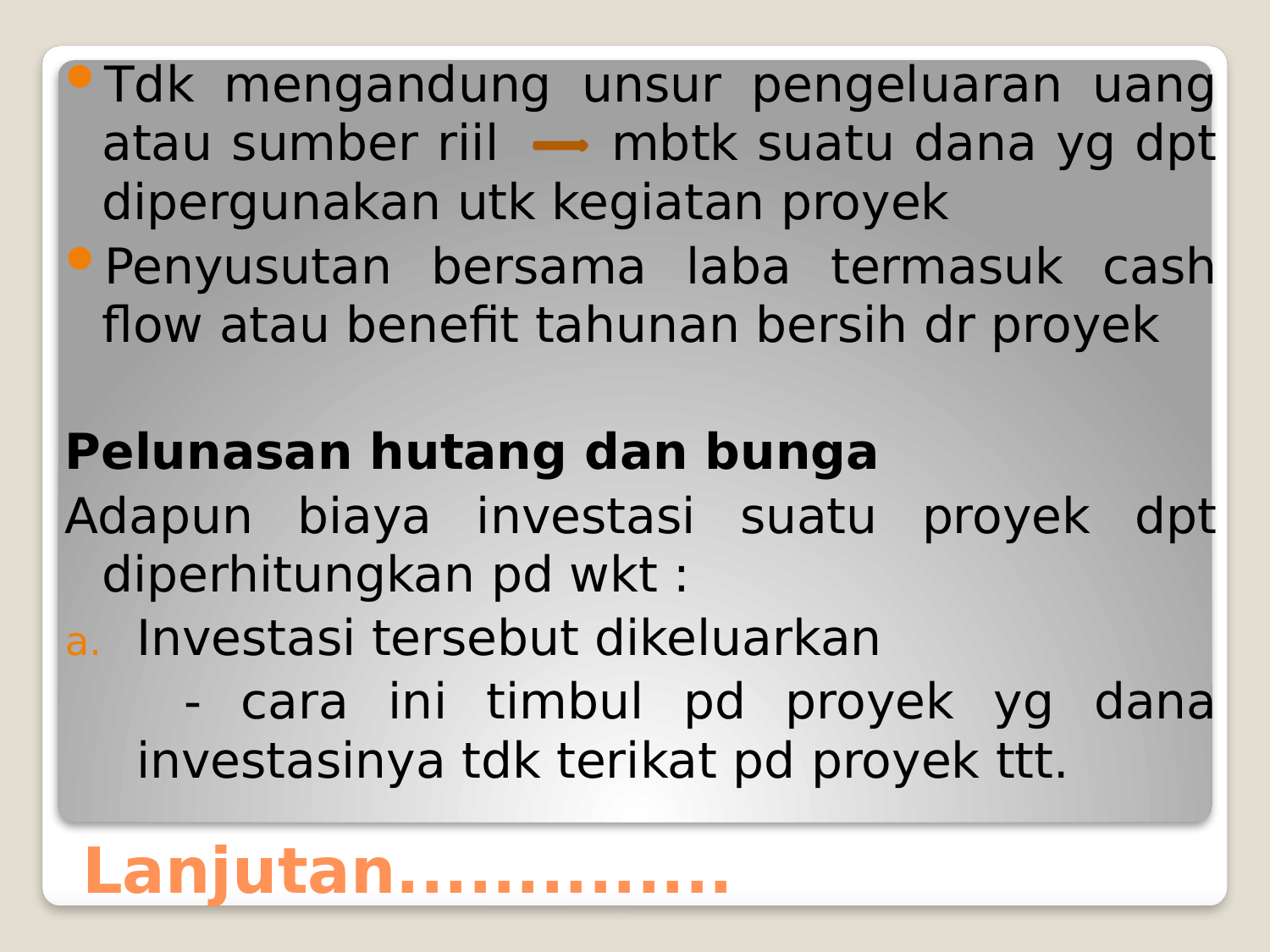

Tdk mengandung unsur pengeluaran uang atau sumber riil      mbtk suatu dana yg dpt dipergunakan utk kegiatan proyek
Penyusutan bersama laba termasuk cash flow atau benefit tahunan bersih dr proyek

Pelunasan hutang dan bunga
Adapun biaya investasi suatu proyek dpt diperhitungkan pd wkt :
Investasi tersebut dikeluarkan
   - cara ini timbul pd proyek yg dana investasinya tdk terikat pd proyek ttt.

# Lanjutan..............